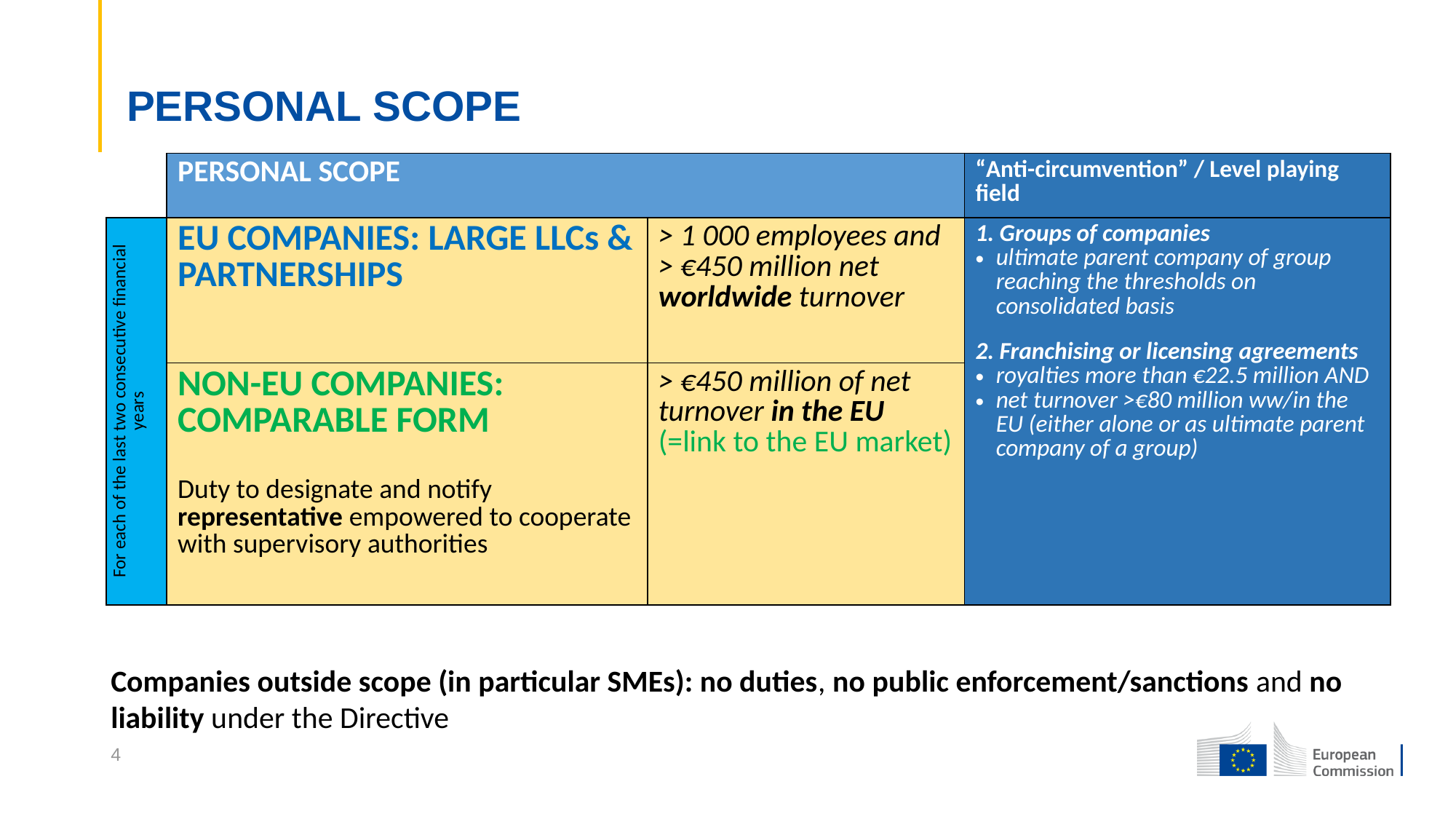

# PERSONAL SCOPE
|  | PERSONAL SCOPE | PERSONAL SCOPE | “Anti-circumvention” / Level playing field |
| --- | --- | --- | --- |
| For each of the last two consecutive financial years | EU COMPANIES: LARGE LLCs & PARTNERSHIPS | > 1 000 employees and > €450 million net worldwide turnover | 1. Groups of companies ultimate parent company of group reaching the thresholds on consolidated basis 2. Franchising or licensing agreements royalties more than €22.5 million AND net turnover >€80 million ww/in the EU (either alone or as ultimate parent company of a group) |
|  | NON-EU COMPANIES: COMPARABLE FORM Duty to designate and notify representative empowered to cooperate with supervisory authorities | > €450 million of net turnover in the EU (=link to the EU market) |  |

Companies outside scope (in particular SMEs): no duties, no public enforcement/sanctions and no liability under the Directive

4